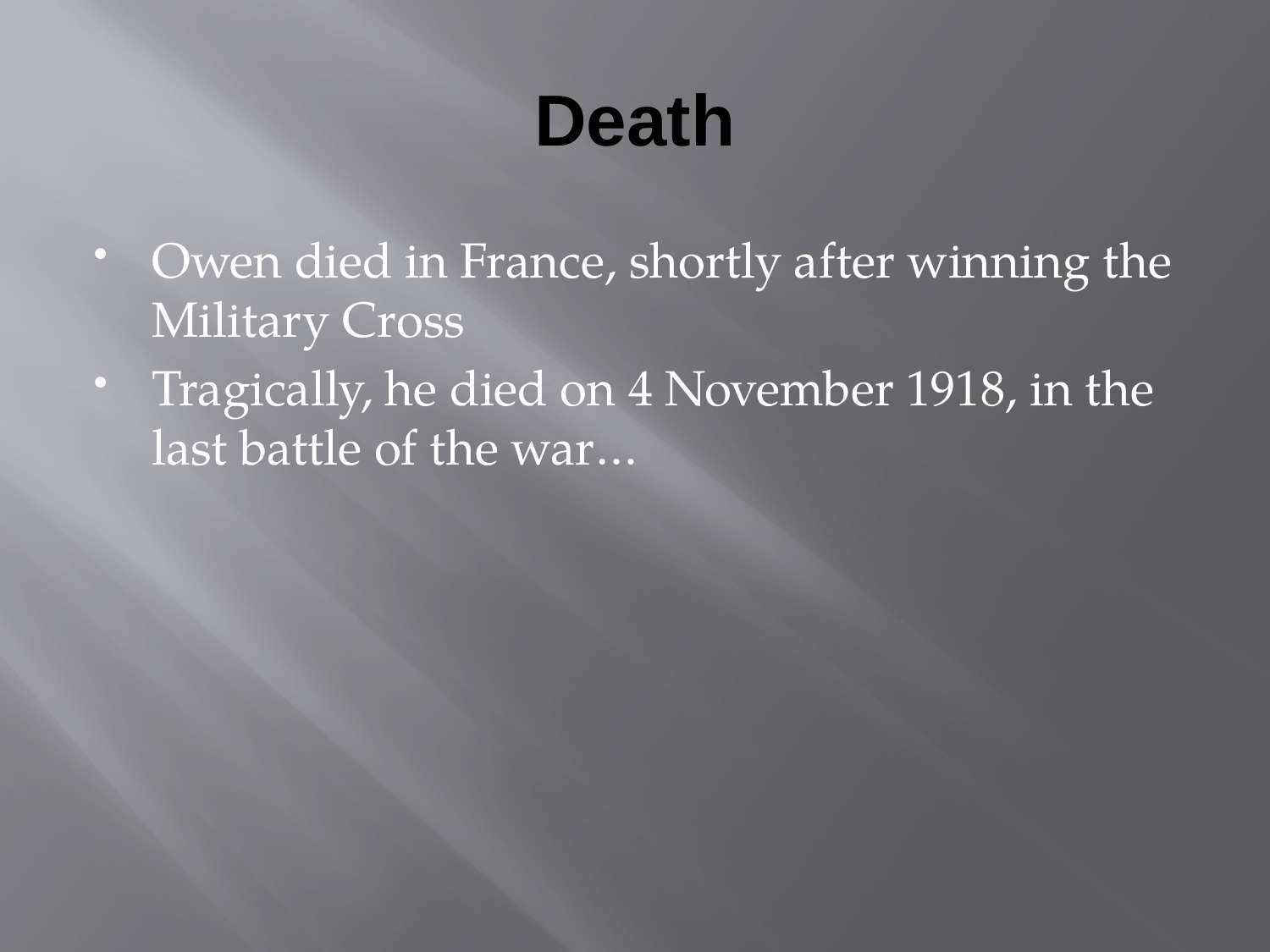

# Death
Owen died in France, shortly after winning the Military Cross
Tragically, he died on 4 November 1918, in the last battle of the war…